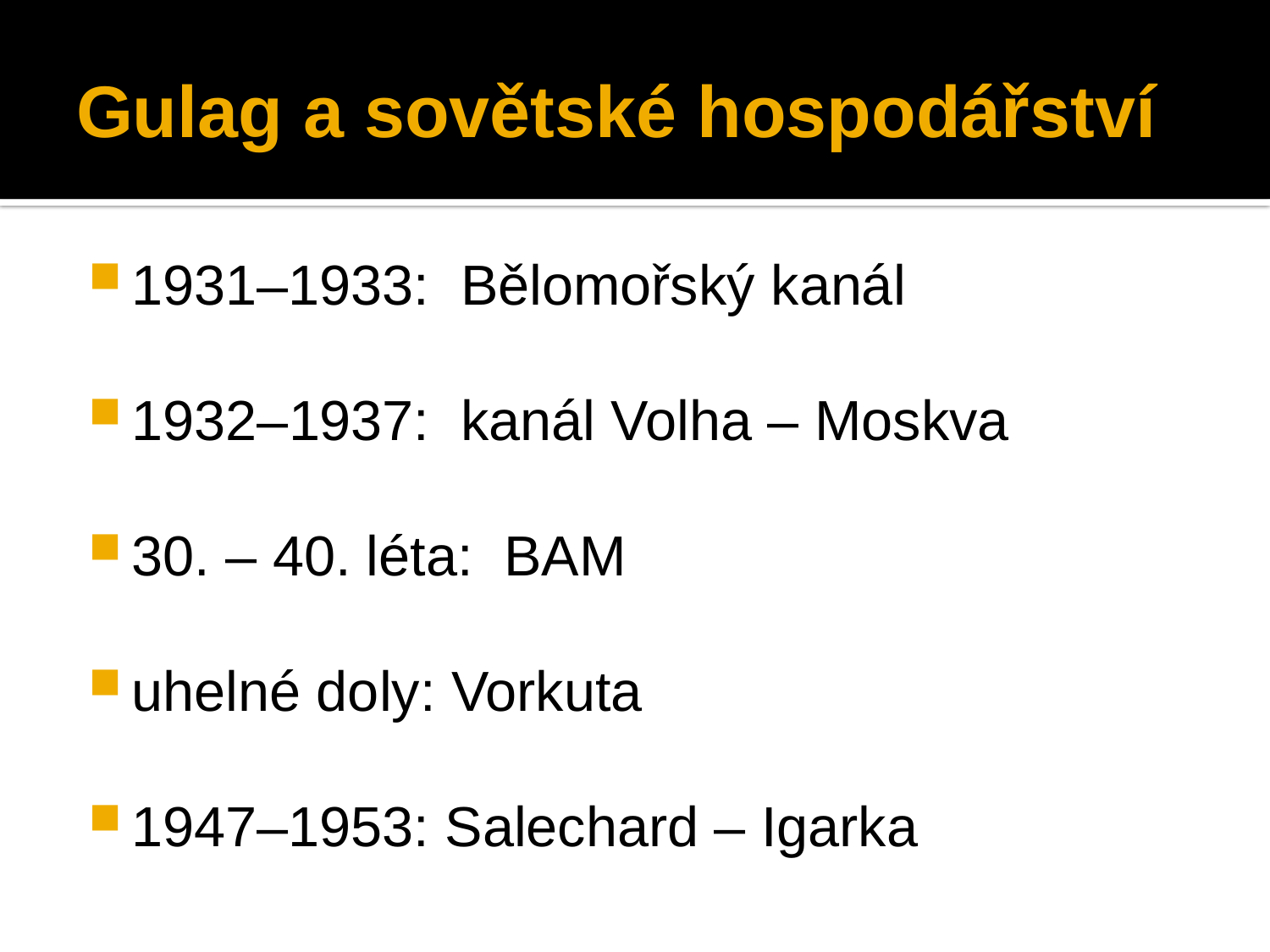

# Gulag a sovětské hospodářství
1931–1933:  Bělomořský kanál

1932–1937:  kanál Volha – Moskva

30. – 40. léta:  BAM

uhelné doly: Vorkuta

1947–1953: Salechard – Igarka